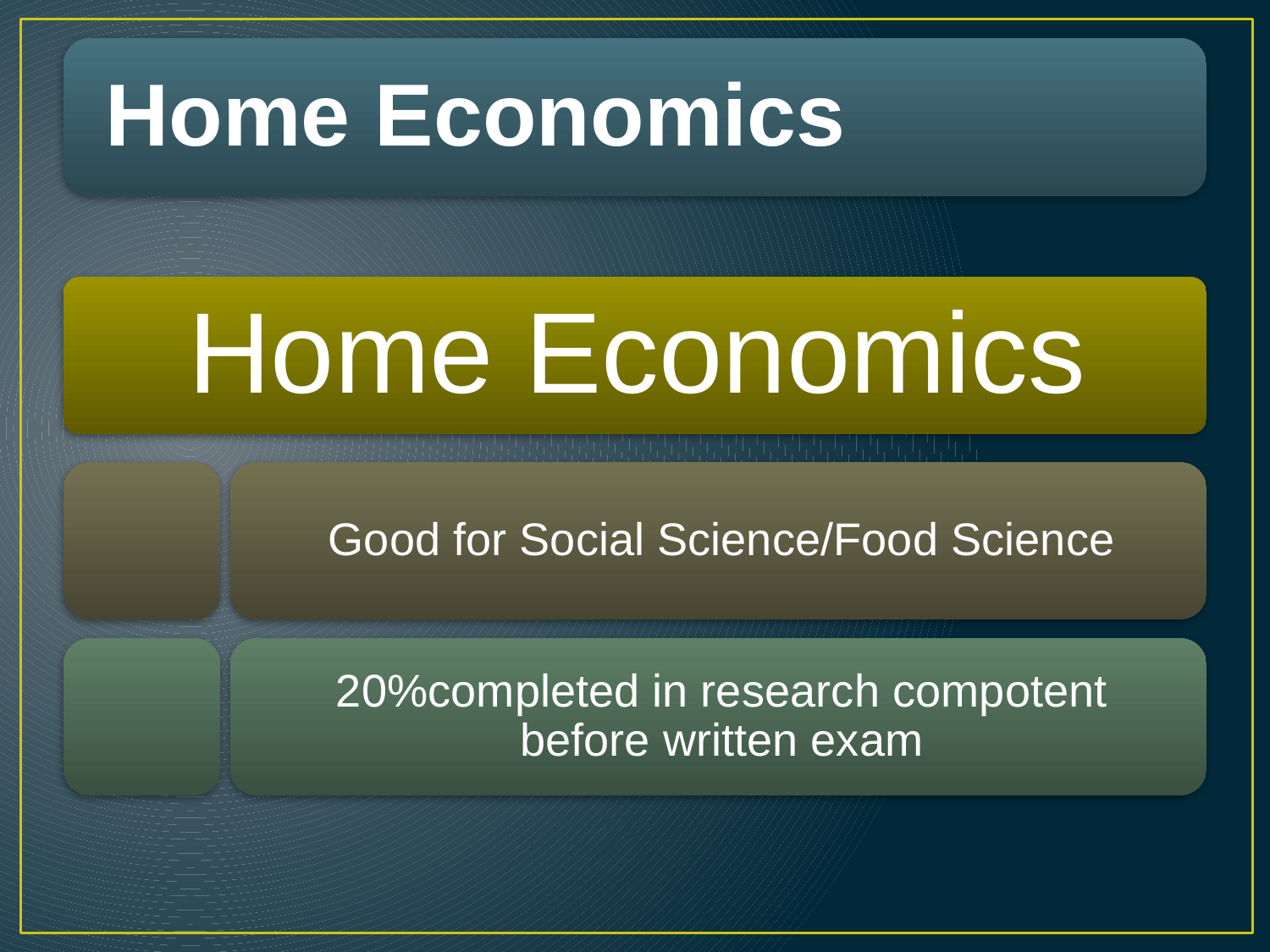

Home Economics
Home Economics
Good for Social Science/Food Science
20%completed in research compotent before written exam